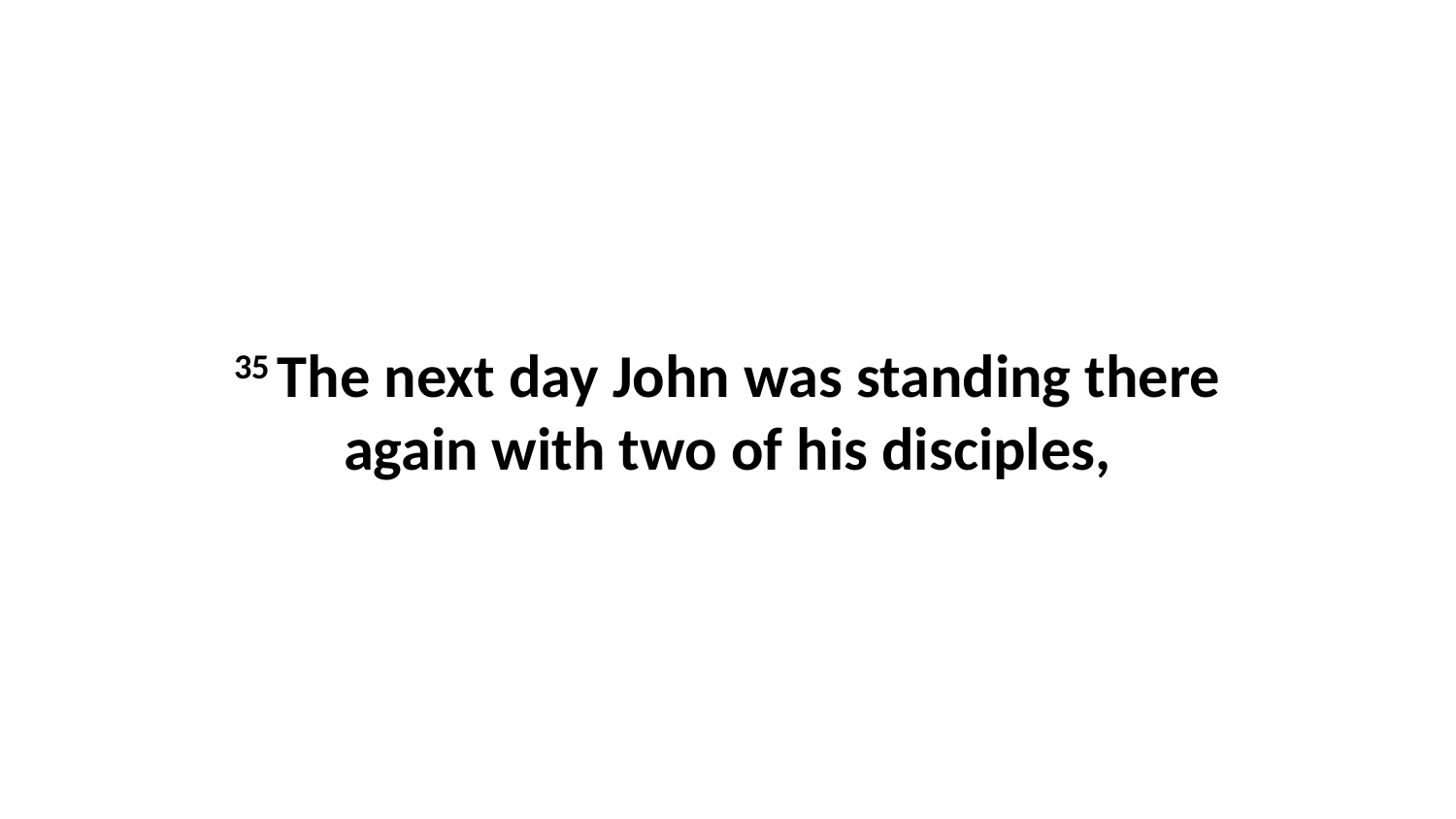

35 The next day John was standing there again with two of his disciples,